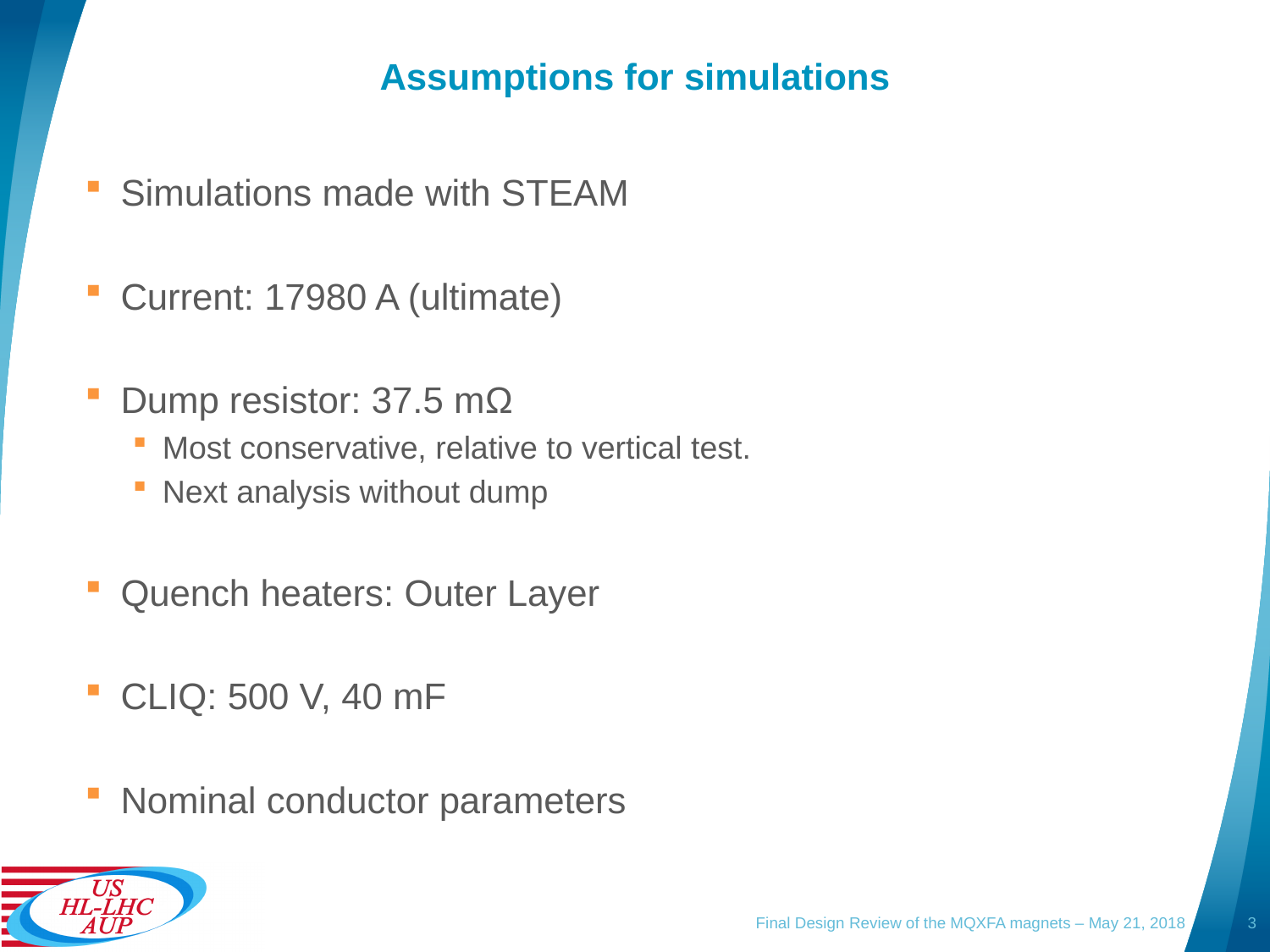

# Assumptions for simulations
Simulations made with STEAM

Current: 17980 A (ultimate)

Dump resistor: 37.5 mΩ
Most conservative, relative to vertical test.
Next analysis without dump

Quench heaters: Outer Layer

CLIQ: 500 V, 40 mF

Nominal conductor parameters

Final Design Review of the MQXFA magnets – May 21, 2018
3